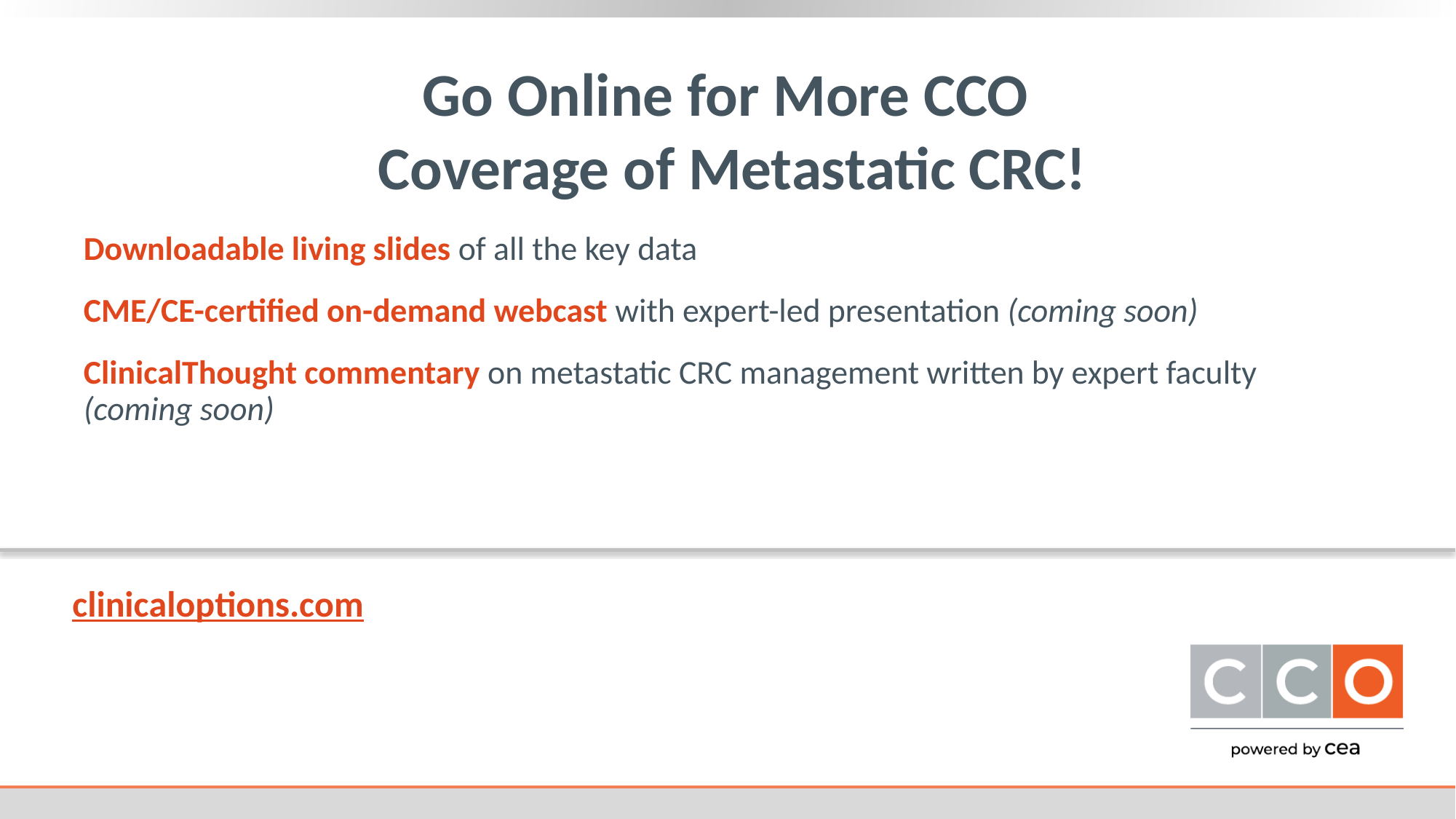

# Go Online for More CCO Coverage of Metastatic CRC!
Downloadable living slides of all the key data
CME/CE-certified on-demand webcast with expert-led presentation (coming soon)
ClinicalThought commentary on metastatic CRC management written by expert faculty (coming soon)

clinicaloptions.com